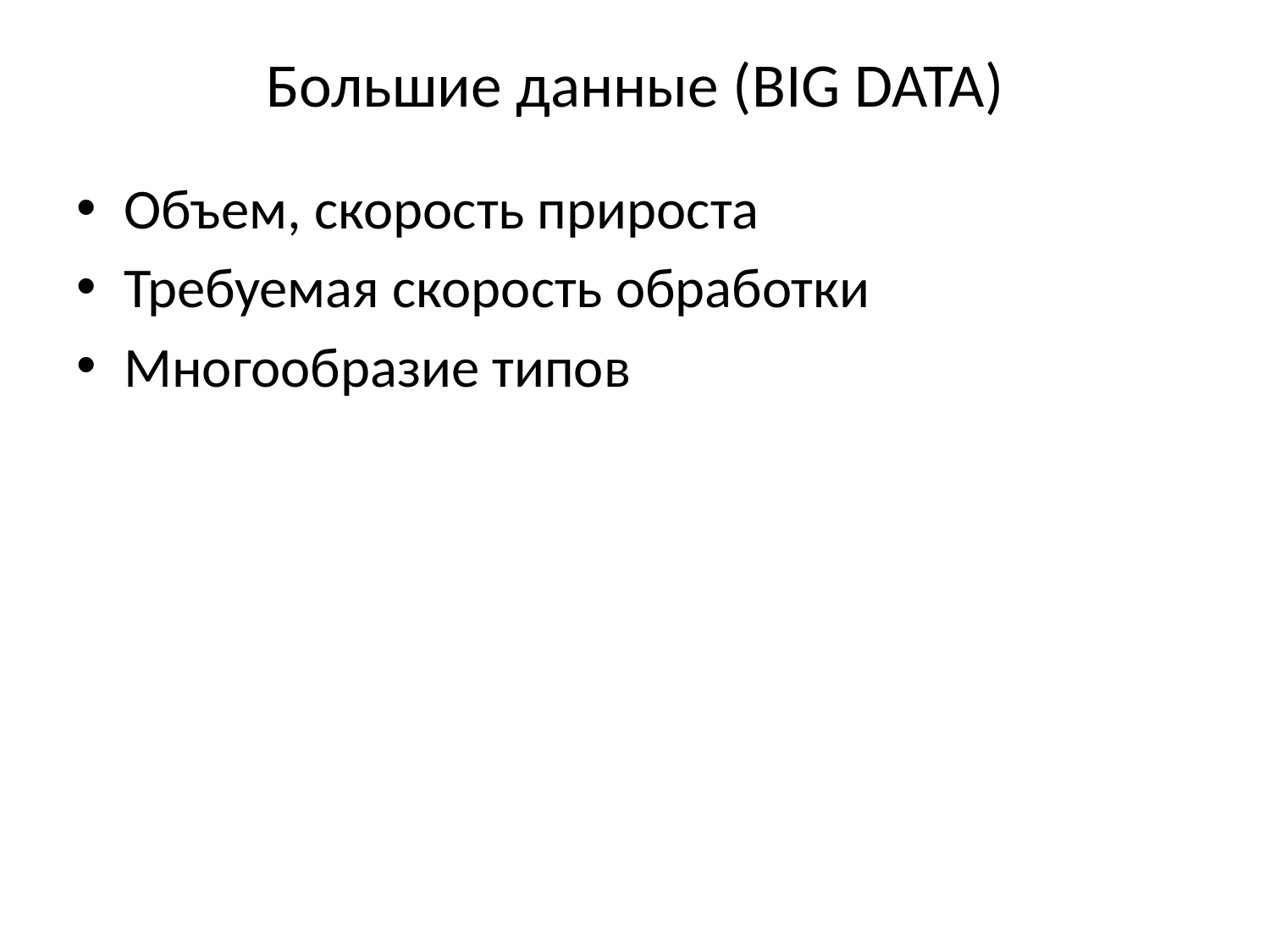

# Большие данные (BIG DATA)
Объем, скорость прироста
Требуемая скорость обработки
Многообразие типов